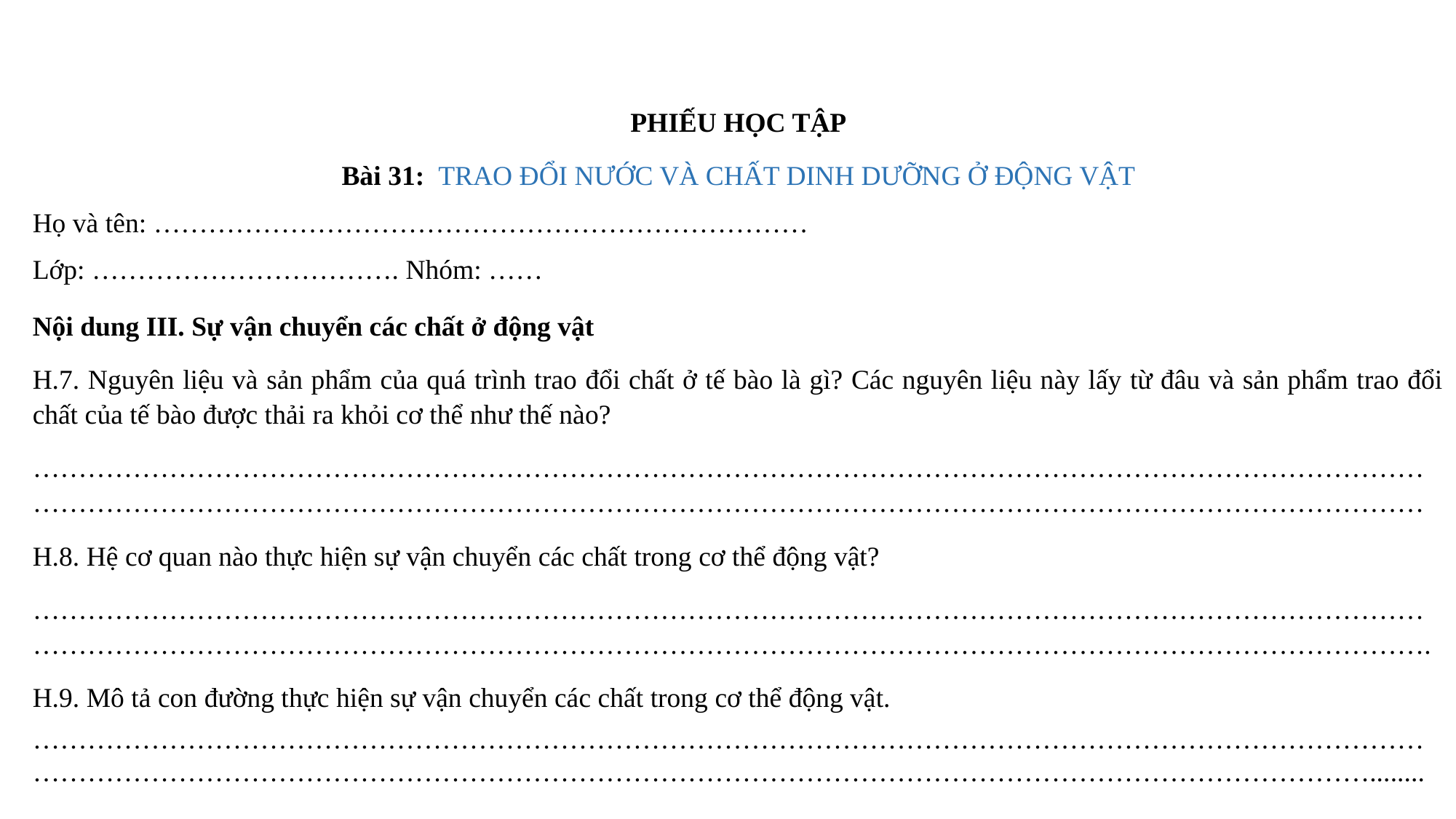

PHIẾU HỌC TẬP
Bài 31:  TRAO ĐỔI NƯỚC VÀ CHẤT DINH DƯỠNG Ở ĐỘNG VẬT
Họ và tên: ………………………………………………………………
Lớp: ……………………………. Nhóm: ……
Nội dung III. Sự vận chuyển các chất ở động vật
H.7. Nguyên liệu và sản phẩm của quá trình trao đổi chất ở tế bào là gì? Các nguyên liệu này lấy từ đâu và sản phẩm trao đổi chất của tế bào được thải ra khỏi cơ thể như thế nào?
………………………………………………………………………………………………………………………………………………………………………………………………………………………………………………………………………………
H.8. Hệ cơ quan nào thực hiện sự vận chuyển các chất trong cơ thể động vật?
……………………………………………………………………………………………………………………………………………………………………………………………………………………………………………………………………………….
H.9. Mô tả con đường thực hiện sự vận chuyển các chất trong cơ thể động vật.
…………………………………………………………………………………………………………………………………………………………………………………………………………………………………………………………………………........